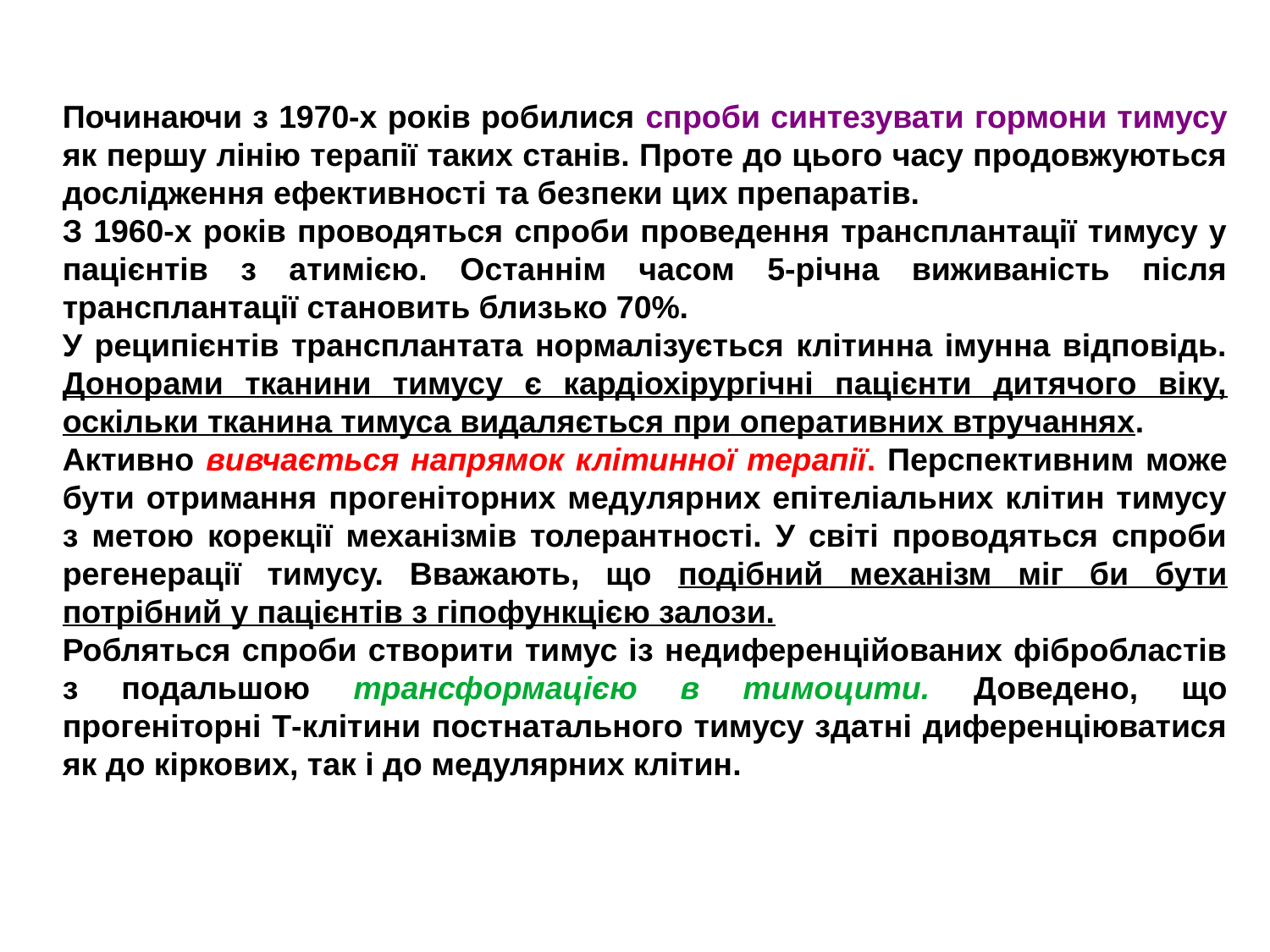

Починаючи з 1970-х років робилися спроби синтезувати гормони тимусу як першу лінію терапії таких станів. Проте до цього часу продовжуються дослідження ефективності та безпеки цих препаратів.
З 1960-х років проводяться спроби проведення трансплантації тимусу у пацієнтів з атимією. Останнім часом 5-річна виживаність після трансплантації становить близько 70%.
У реципієнтів трансплантата нормалізується клітинна імунна відповідь. Донорами тканини тимусу є кардіохірургічні пацієнти дитячого віку, оскільки тканина тимуса видаляється при оперативних втручаннях.
Активно вивчається напрямок клітинної терапії. Перспективним може бути отримання прогеніторних медулярних епітеліальних клітин тимусу з метою корекції механізмів толерантності. У світі проводяться спроби регенерації тимусу. Вважають, що подібний механізм міг би бути потрібний у пацієнтів з гіпофункцією залози.
Робляться спроби створити тимус із недиференційованих фібробластів з подальшою трансформацією в тимоцити. Доведено, що прогеніторні Т-клітини постнатального тимусу здатні диференціюватися як до кіркових, так і до медулярних клітин.